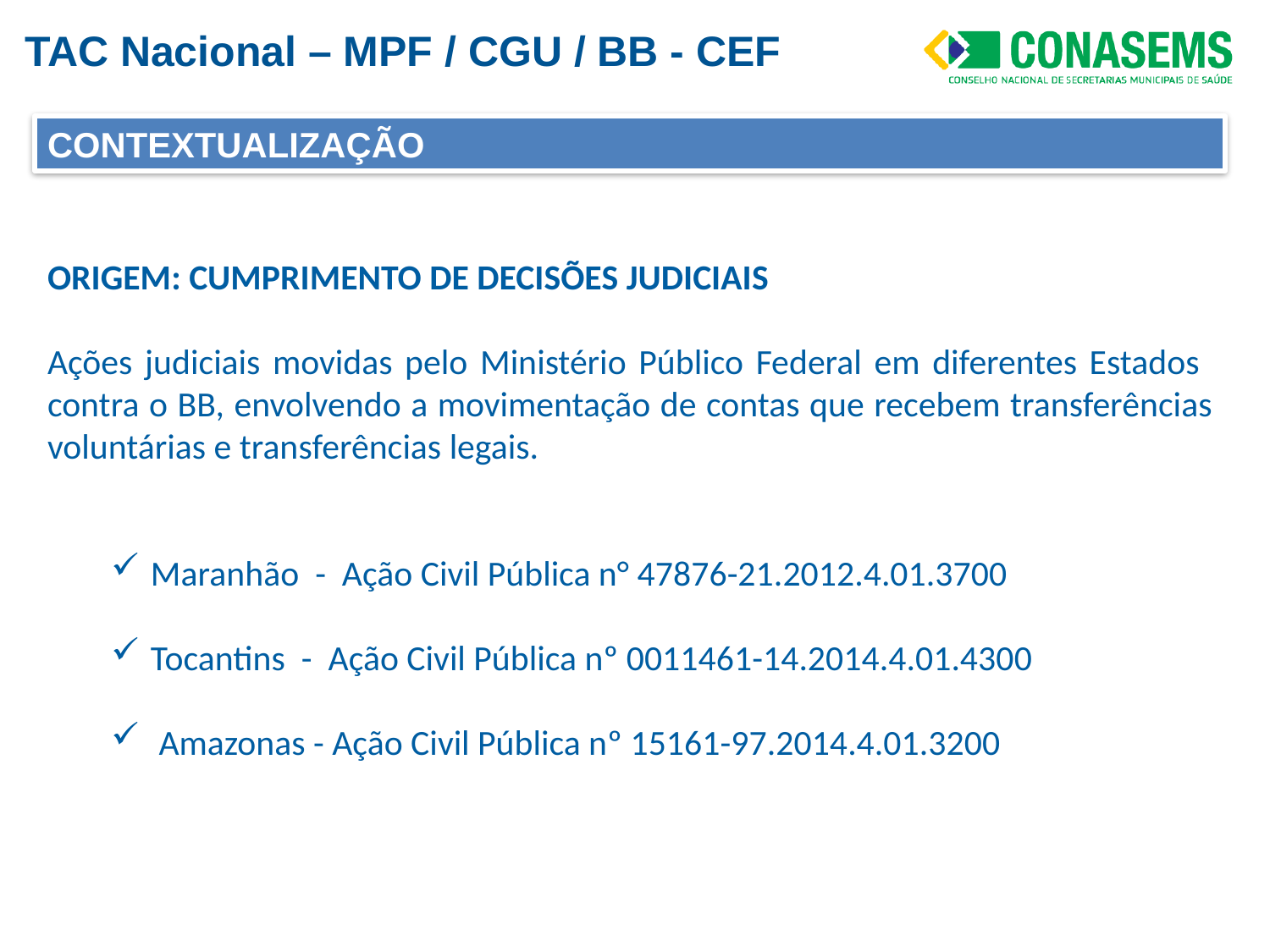

TAC Nacional – MPF / CGU / BB - CEF
Contextualização

Origem: Cumprimento de Decisões Judiciais

Ações judiciais movidas pelo Ministério Público Federal em diferentes Estados  contra o BB, envolvendo a movimentação de contas que recebem transferências voluntárias e transferências legais.

Maranhão  -  Ação Civil Pública n° 47876-21.2012.4.01.3700

Tocantins  -  Ação Civil Pública nº 0011461-14.2014.4.01.4300

 Amazonas - Ação Civil Pública nº 15161-97.2014.4.01.3200